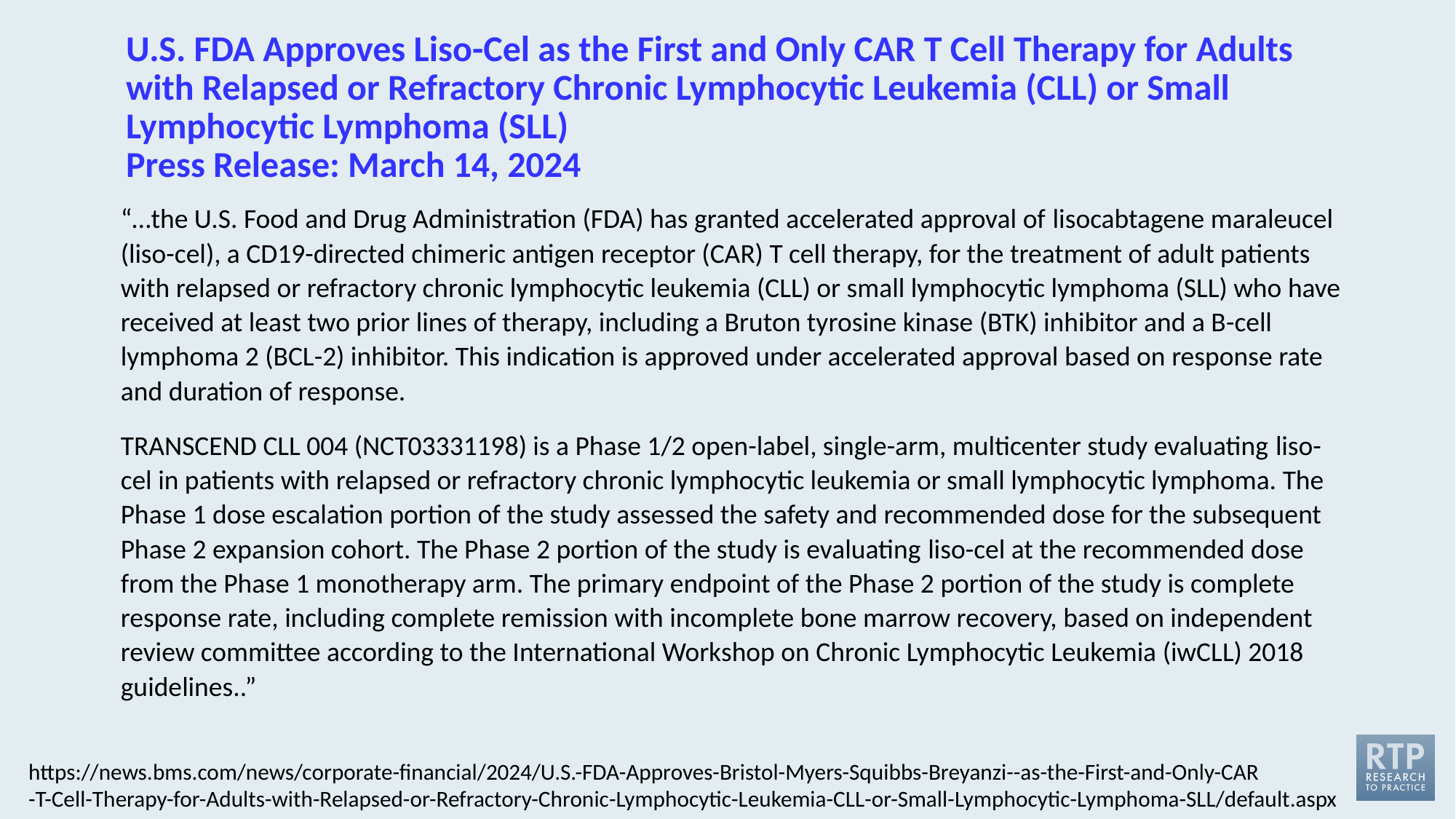

# U.S. FDA Approves Liso-Cel as the First and Only CAR T Cell Therapy for Adults with Relapsed or Refractory Chronic Lymphocytic Leukemia (CLL) or Small Lymphocytic Lymphoma (SLL) Press Release: March 14, 2024

“…the U.S. Food and Drug Administration (FDA) has granted accelerated approval of lisocabtagene maraleucel (liso-cel), a CD19-directed chimeric antigen receptor (CAR) T cell therapy, for the treatment of adult patients with relapsed or refractory chronic lymphocytic leukemia (CLL) or small lymphocytic lymphoma (SLL) who have received at least two prior lines of therapy, including a Bruton tyrosine kinase (BTK) inhibitor and a B-cell lymphoma 2 (BCL-2) inhibitor. This indication is approved under accelerated approval based on response rate and duration of response.
TRANSCEND CLL 004 (NCT03331198) is a Phase 1/2 open-label, single-arm, multicenter study evaluating liso-cel in patients with relapsed or refractory chronic lymphocytic leukemia or small lymphocytic lymphoma. The Phase 1 dose escalation portion of the study assessed the safety and recommended dose for the subsequent Phase 2 expansion cohort. The Phase 2 portion of the study is evaluating liso-cel at the recommended dose from the Phase 1 monotherapy arm. The primary endpoint of the Phase 2 portion of the study is complete response rate, including complete remission with incomplete bone marrow recovery, based on independent review committee according to the International Workshop on Chronic Lymphocytic Leukemia (iwCLL) 2018 guidelines..”
https://news.bms.com/news/corporate-financial/2024/U.S.-FDA-Approves-Bristol-Myers-Squibbs-Breyanzi--as-the-First-and-Only-CAR
-T-Cell-Therapy-for-Adults-with-Relapsed-or-Refractory-Chronic-Lymphocytic-Leukemia-CLL-or-Small-Lymphocytic-Lymphoma-SLL/default.aspx